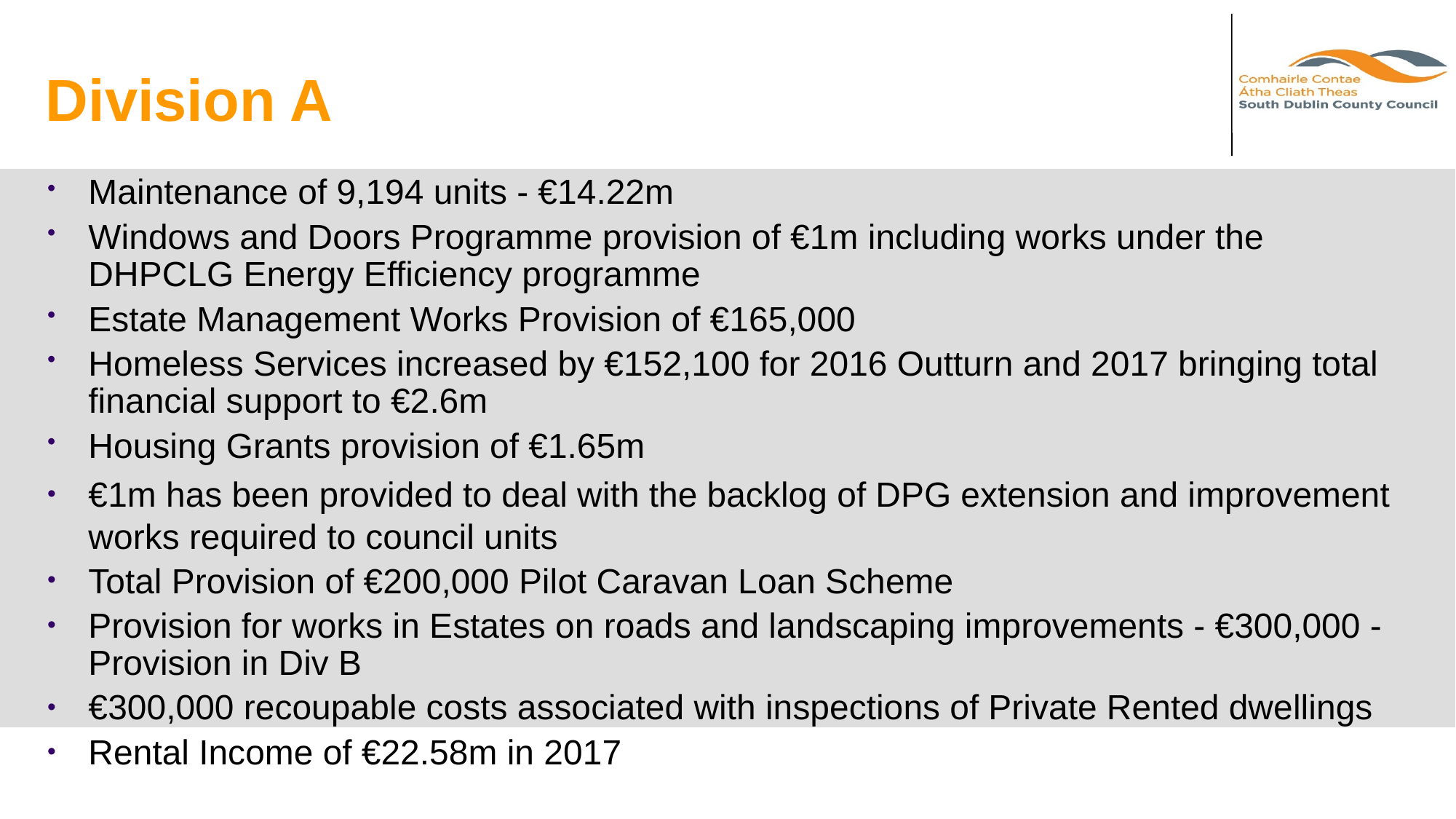

# Division A
Maintenance of 9,194 units - €14.22m
Windows and Doors Programme provision of €1m including works under the DHPCLG Energy Efficiency programme
Estate Management Works Provision of €165,000
Homeless Services increased by €152,100 for 2016 Outturn and 2017 bringing total financial support to €2.6m
Housing Grants provision of €1.65m
€1m has been provided to deal with the backlog of DPG extension and improvement works required to council units
Total Provision of €200,000 Pilot Caravan Loan Scheme
Provision for works in Estates on roads and landscaping improvements - €300,000 - Provision in Div B
€300,000 recoupable costs associated with inspections of Private Rented dwellings
Rental Income of €22.58m in 2017